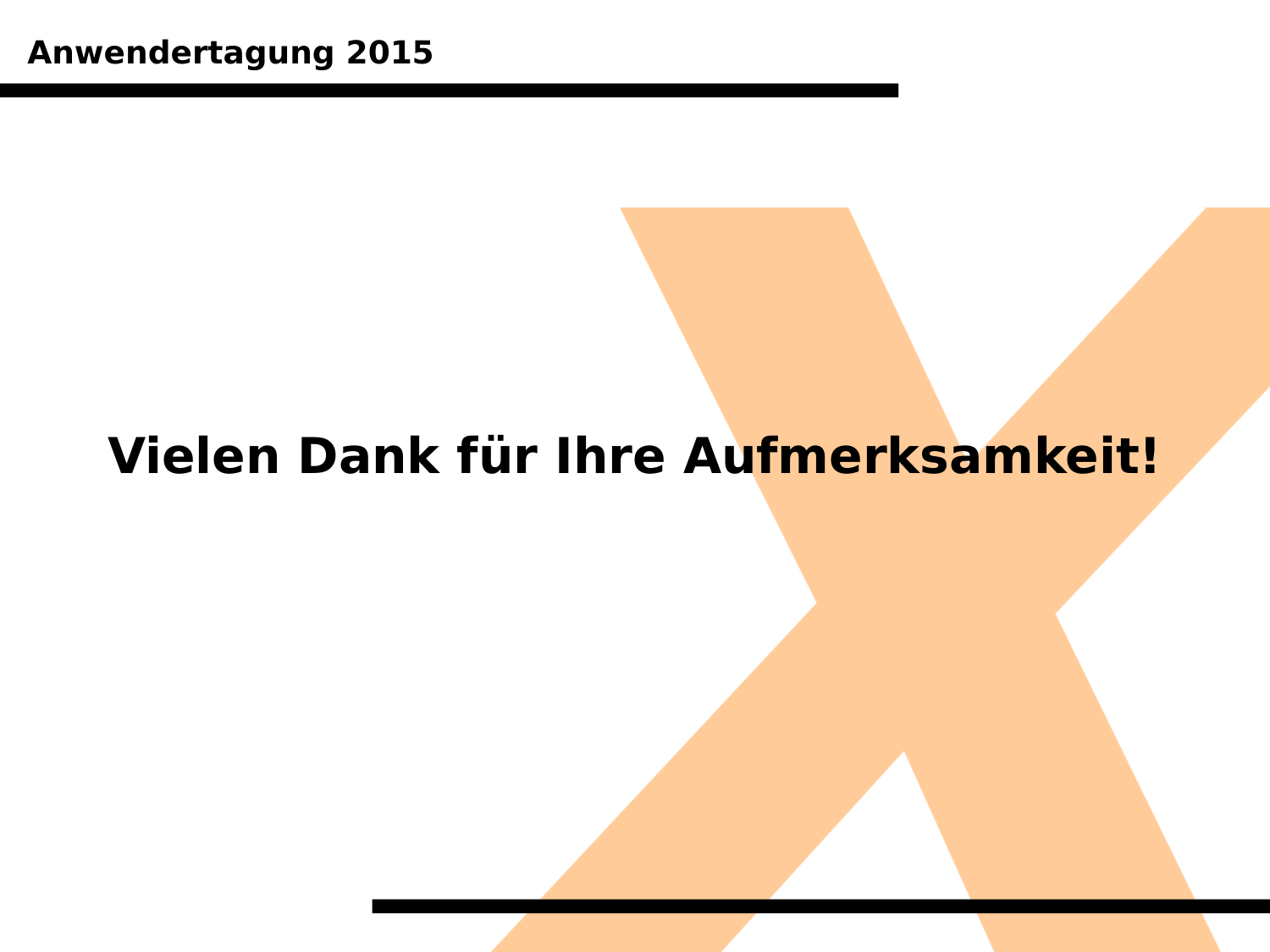

Anwendertagung 2015
Vielen Dank für Ihre Aufmerksamkeit!